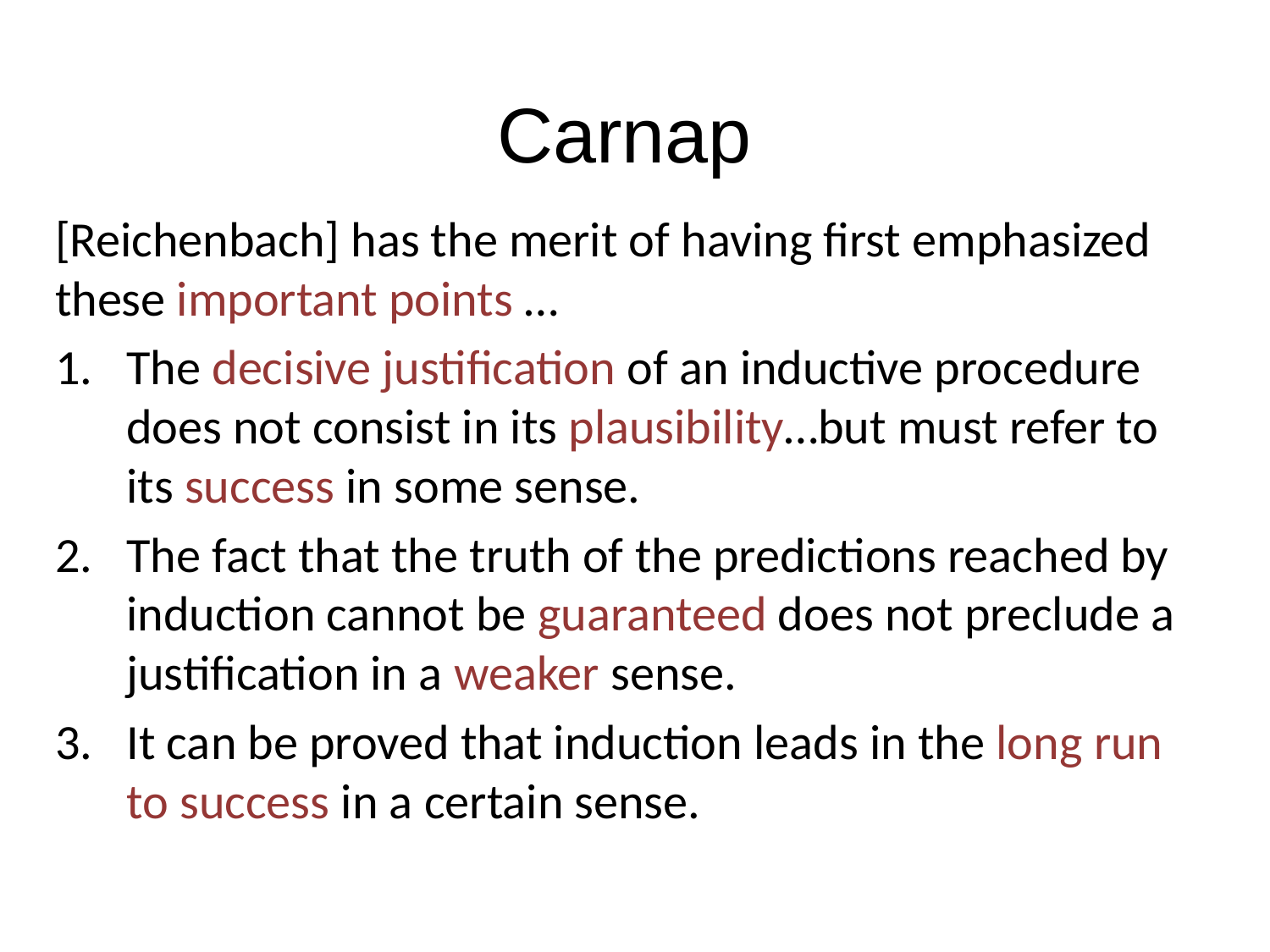

# Carnap
[Reichenbach] has the merit of having first emphasized these important points …
The decisive justification of an inductive procedure does not consist in its plausibility…but must refer to its success in some sense.
The fact that the truth of the predictions reached by induction cannot be guaranteed does not preclude a justification in a weaker sense.
It can be proved that induction leads in the long run to success in a certain sense.